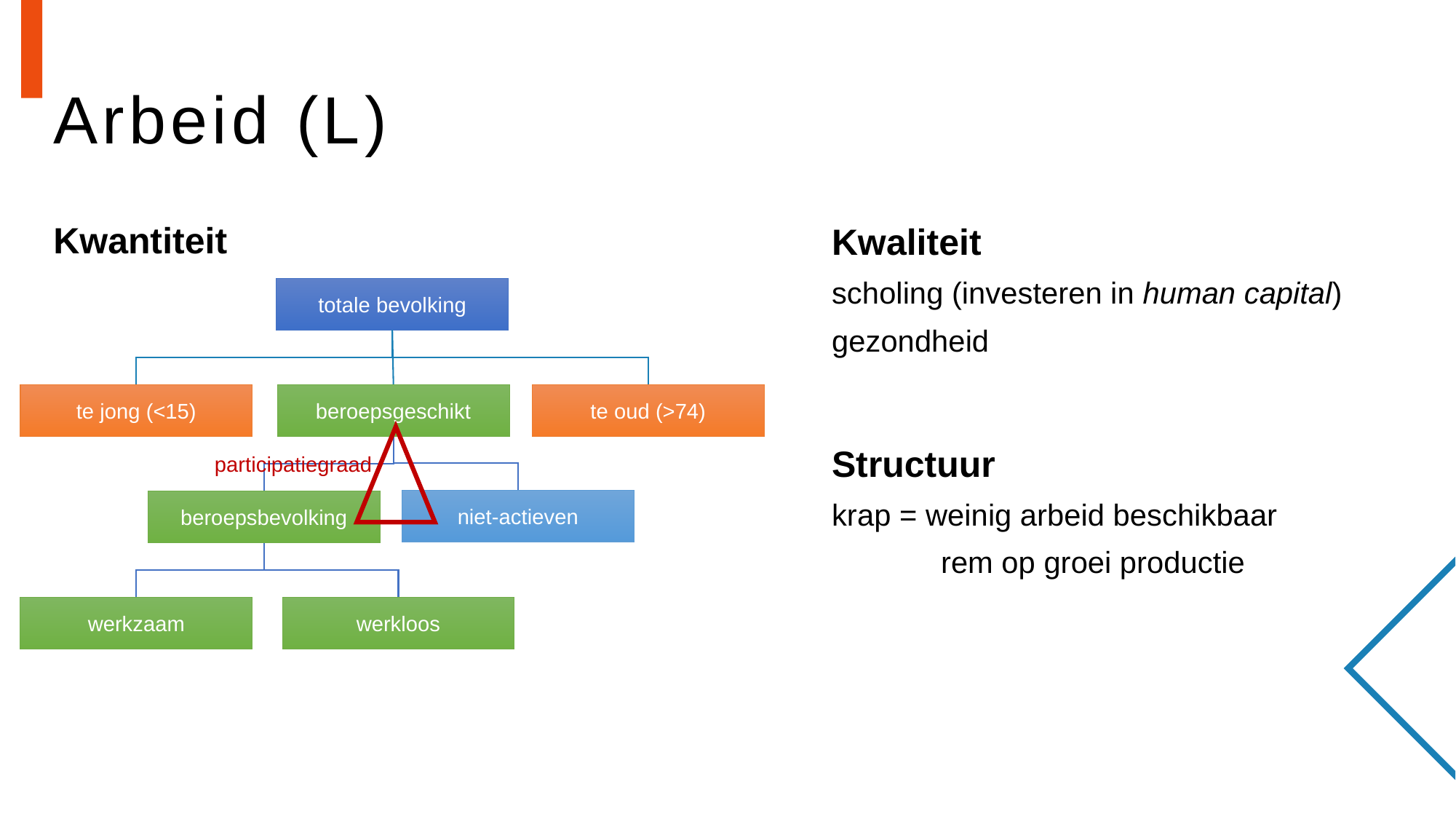

# Arbeid (L)
Kwantiteit
Kwaliteit
scholing (investeren in human capital)
gezondheid
totale bevolking
te jong (<15)
beroepsgeschikt
te oud (>74)

Structuur
krap = weinig arbeid beschikbaar
	rem op groei productie
niet-actieven
beroepsbevolking
participatiegraad
werkzaam
werkloos